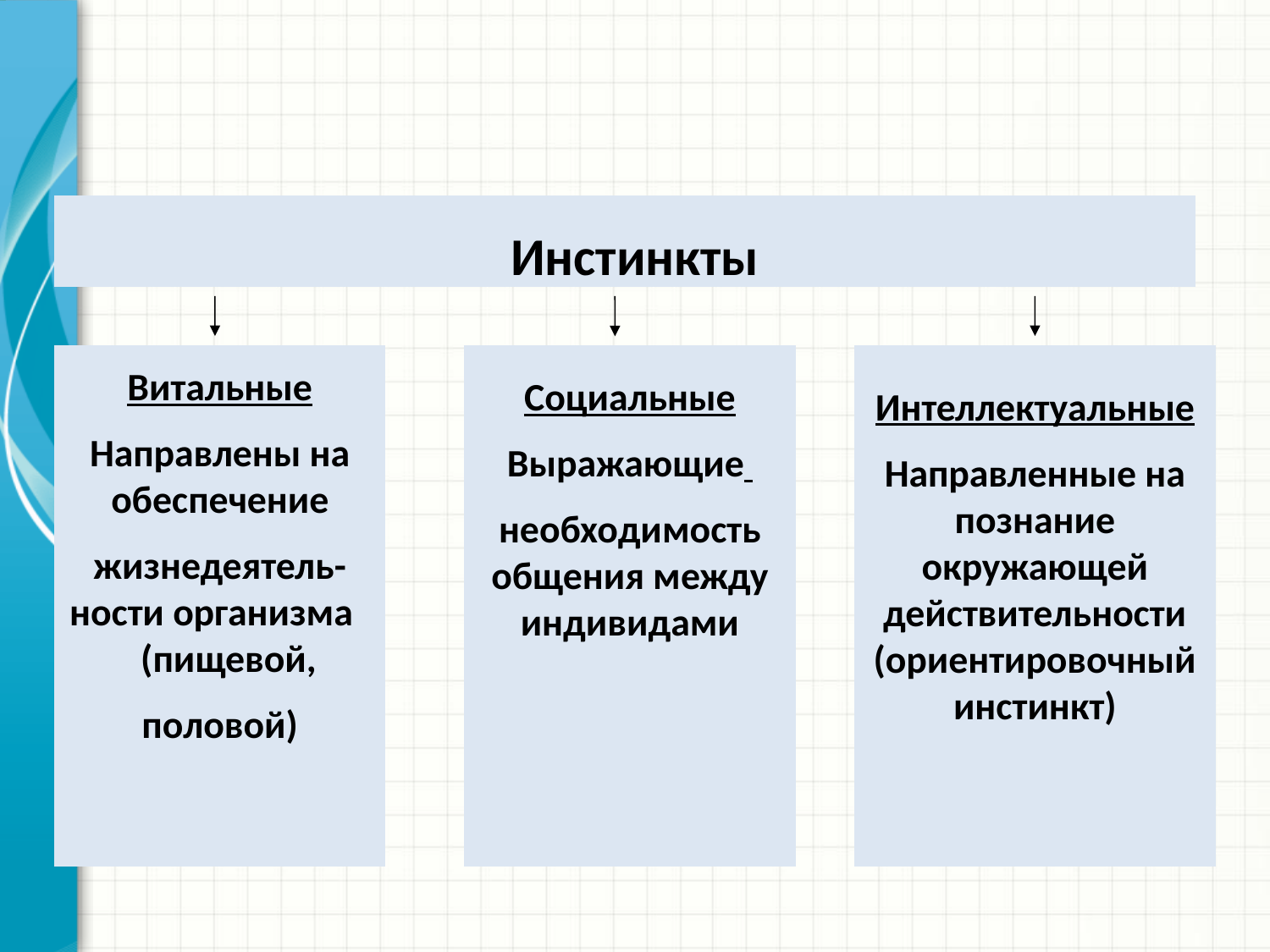

Инстинкты

Витальные
Направлены на обеспечение
жизнедеятель-ности организма     (пищевой,
половой)
Социальные
Выражающие
необходимость общения между индивидами
Интеллектуальные
Направленные на познание окружающей действительности (ориентировочный инстинкт)